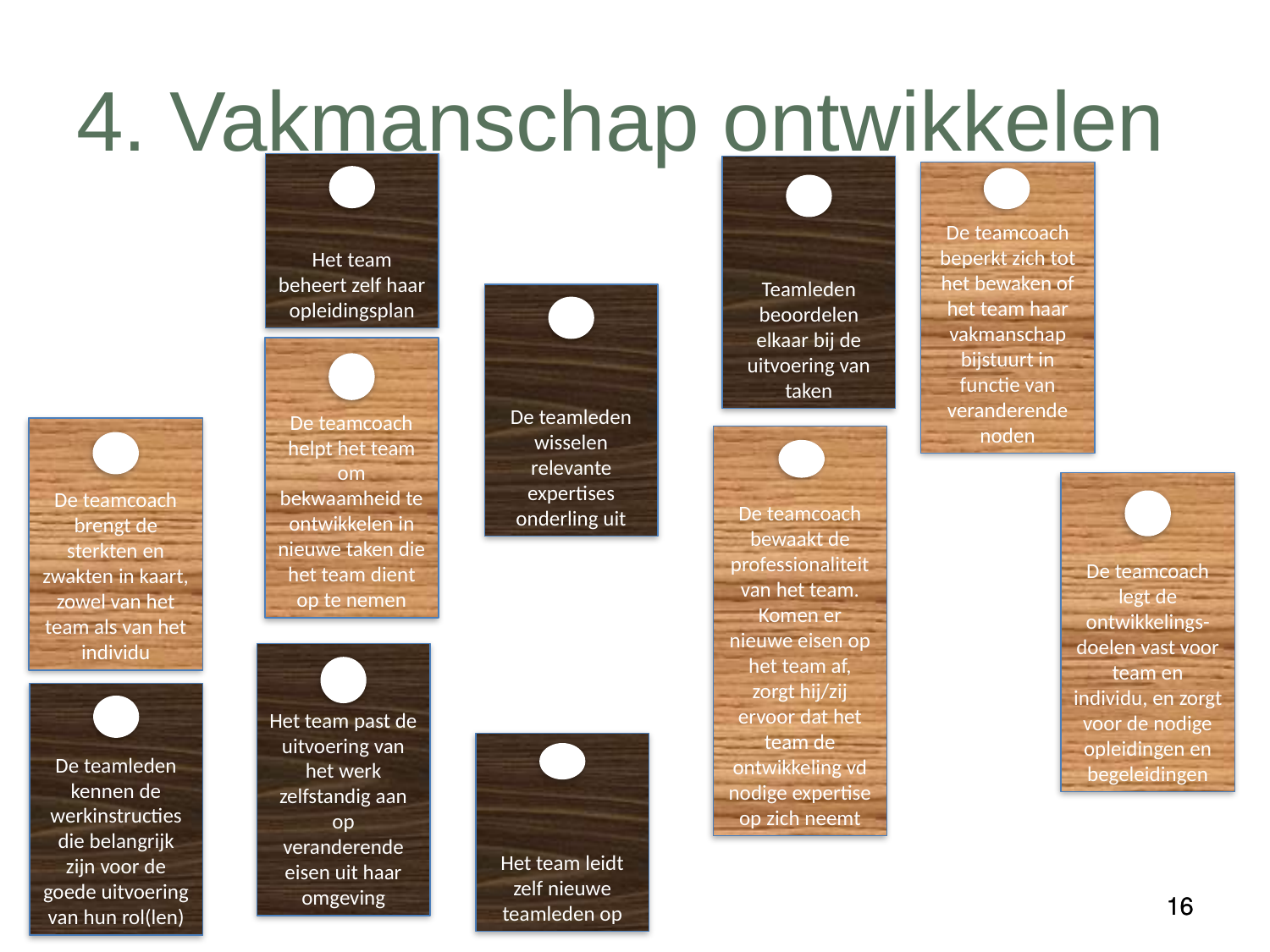

# 4. Vakmanschap ontwikkelen
Het team beheert zelf haar opleidingsplan

Teamleden beoordelen elkaar bij de uitvoering van taken

De teamcoach beperkt zich tot het bewaken of het team haar vakmanschap bijstuurt in functie van veranderende noden

De teamleden wisselen relevante expertises onderling uit

De teamcoach helpt het team om bekwaamheid te ontwikkelen in nieuwe taken die het team dient op te nemen

De teamcoach brengt de sterkten en zwakten in kaart, zowel van het team als van het individu
De teamcoach bewaakt de professionaliteit van het team. Komen er nieuwe eisen op het team af, zorgt hij/zij ervoor dat het team de ontwikkeling vd nodige expertise op zich neemt

De teamcoach legt de ontwikkelings-doelen vast voor team en individu, en zorgt voor de nodige opleidingen en begeleidingen

Het team past de uitvoering van het werk zelfstandig aan op veranderende eisen uit haar omgeving

De teamleden kennen de werkinstructies die belangrijk zijn voor de goede uitvoering van hun rol(len)

Het team leidt zelf nieuwe teamleden op

16
16